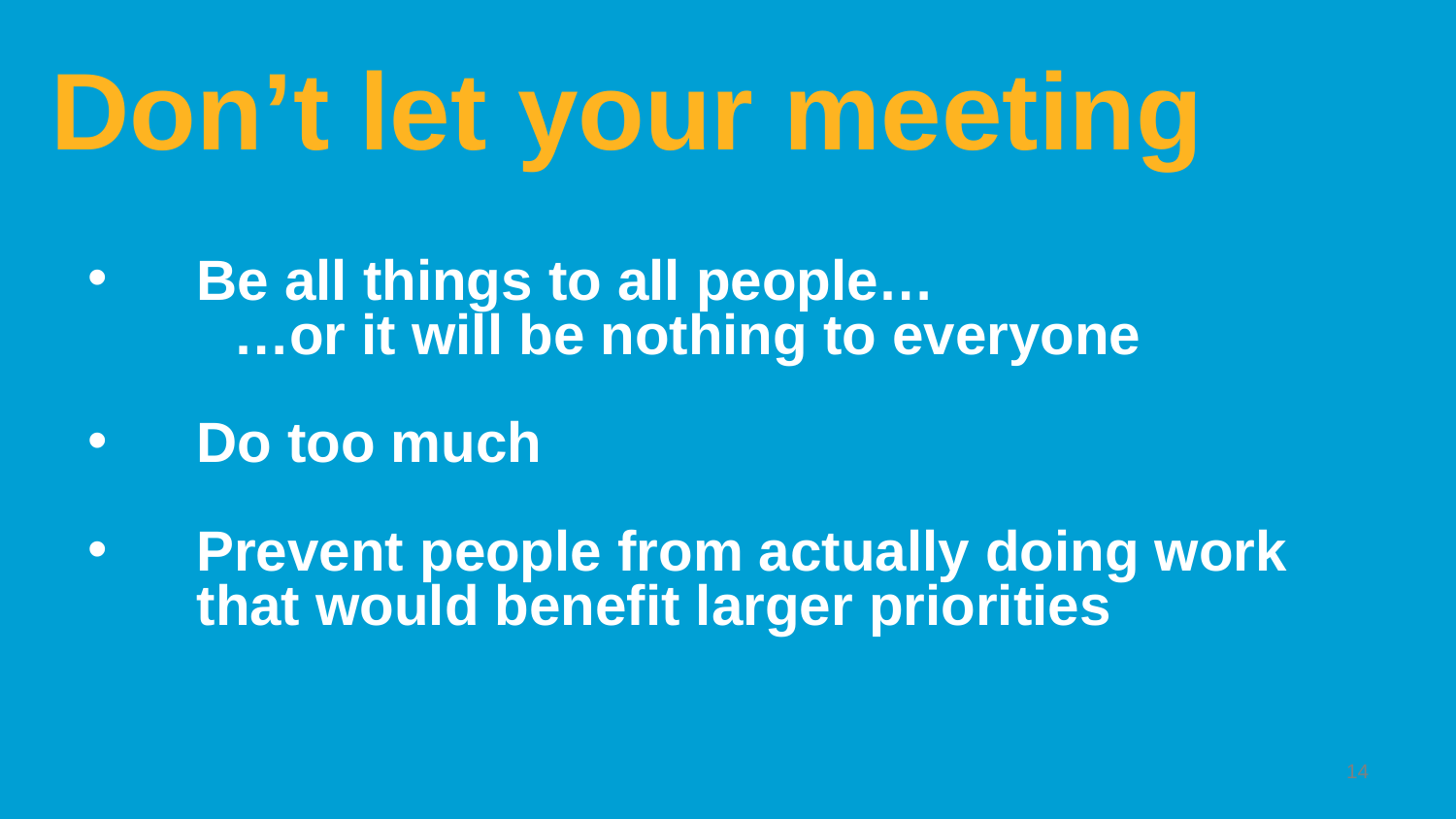

# Don’t let your meeting

Be all things to all people…
	…or it will be nothing to everyone

Do too much

Prevent people from actually doing work that would benefit larger priorities

14